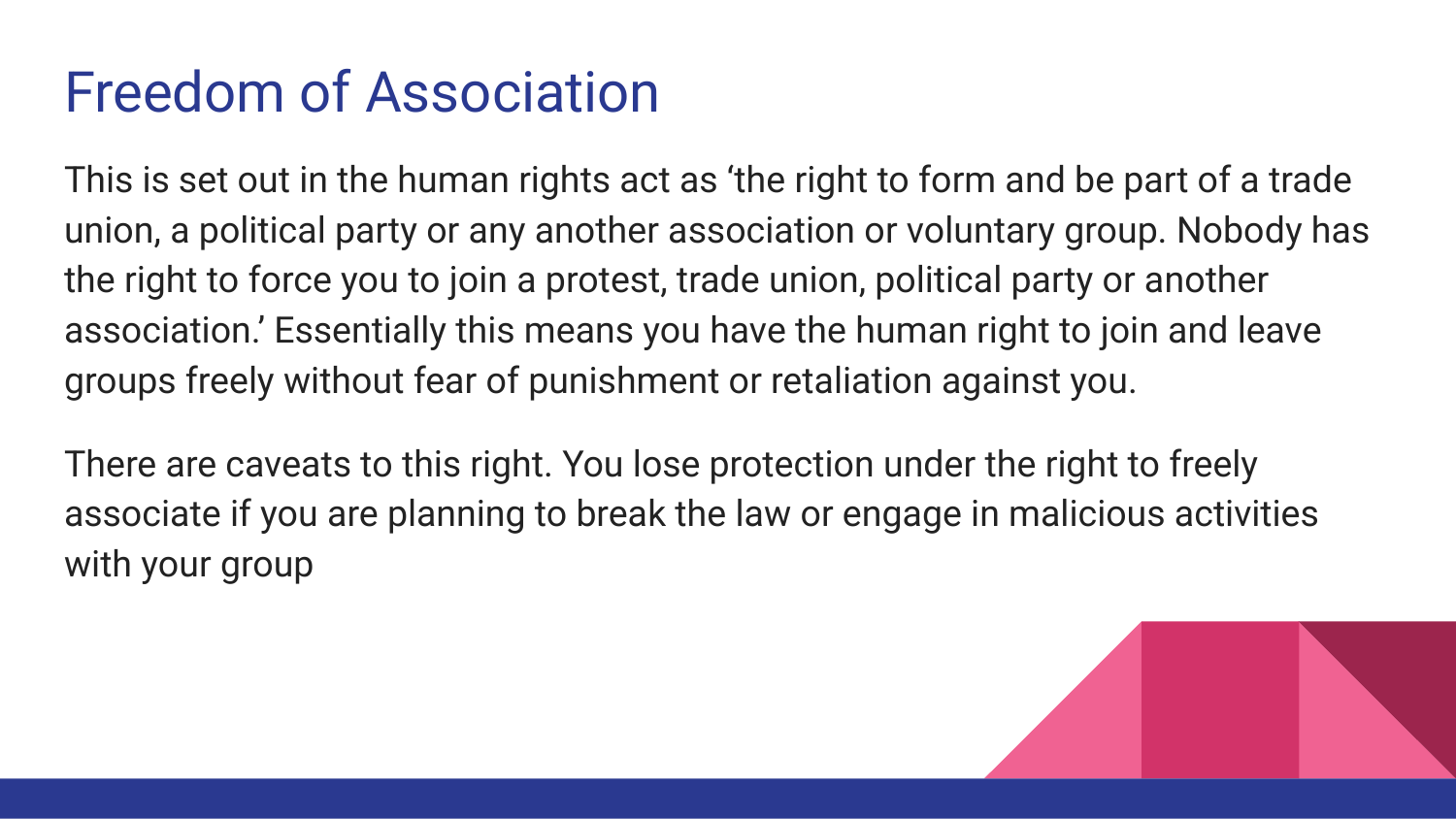

# Freedom of Association
This is set out in the human rights act as ‘the right to form and be part of a trade union, a political party or any another association or voluntary group. Nobody has the right to force you to join a protest, trade union, political party or another association.’ Essentially this means you have the human right to join and leave groups freely without fear of punishment or retaliation against you.
There are caveats to this right. You lose protection under the right to freely associate if you are planning to break the law or engage in malicious activities with your group